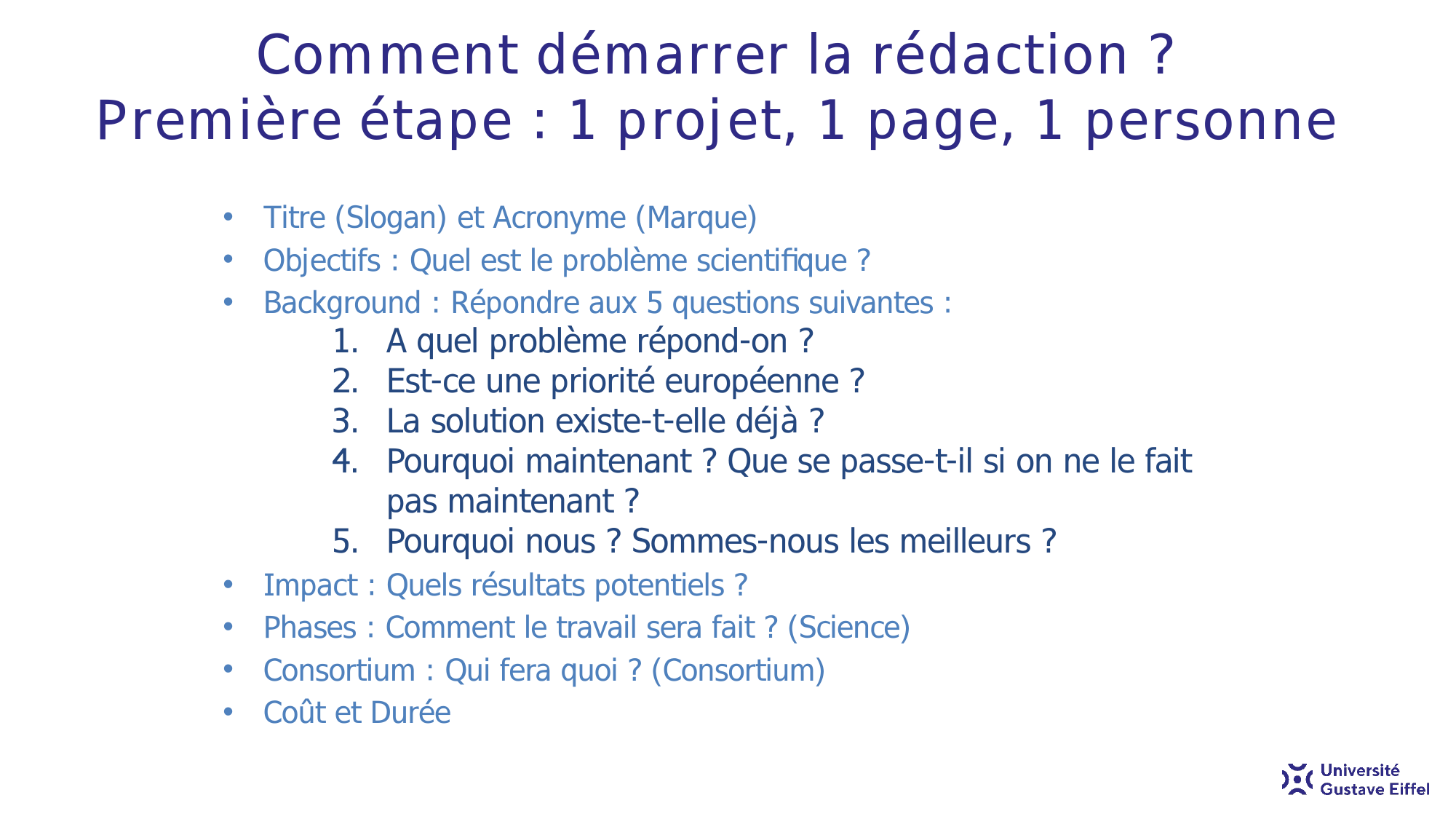

Comment démarrer la rédaction ?
Première étape : 1 projet, 1 page, 1 personne
Titre (Slogan) et Acronyme (Marque)
Objectifs : Quel est le problème scientifique ?
Background : Répondre aux 5 questions suivantes :
A quel problème répond-on ?
Est-ce une priorité européenne ?
La solution existe-t-elle déjà ?
Pourquoi maintenant ? Que se passe-t-il si on ne le fait pas maintenant ?
Pourquoi nous ? Sommes-nous les meilleurs ?
Impact : Quels résultats potentiels ?
Phases : Comment le travail sera fait ? (Science)
Consortium : Qui fera quoi ? (Consortium)
Coût et Durée